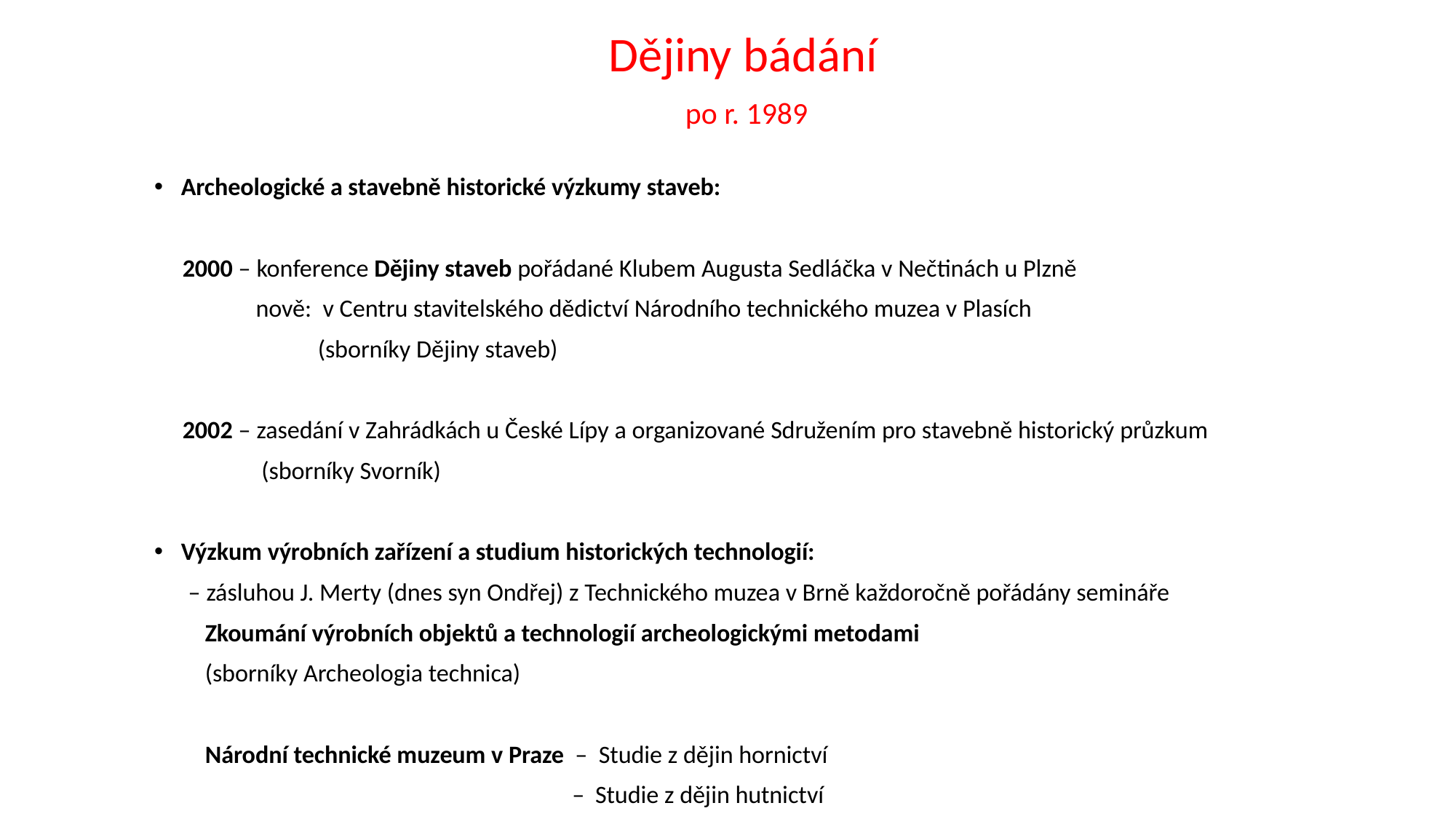

# Dějiny bádání po r. 1989
Archeologické a stavebně historické výzkumy staveb:

     2000 – konference Dějiny staveb pořádané Klubem Augusta Sedláčka v Nečtinách u Plzně
                  nově:  v Centru stavitelského dědictví Národního technického muzea v Plasích
                             (sborníky Dějiny staveb)

     2002 – zasedání v Zahrádkách u České Lípy a organizované Sdružením pro stavebně historický průzkum
                   (sborníky Svorník)

Výzkum výrobních zařízení a studium historických technologií:
      – zásluhou J. Merty (dnes syn Ondřej) z Technického muzea v Brně každoročně pořádány semináře
         Zkoumání výrobních objektů a technologií archeologickými metodami
         (sborníky Archeologia technica)

         Národní technické muzeum v Praze  –  Studie z dějin hornictví
                                                                          –  Studie z dějin hutnictví